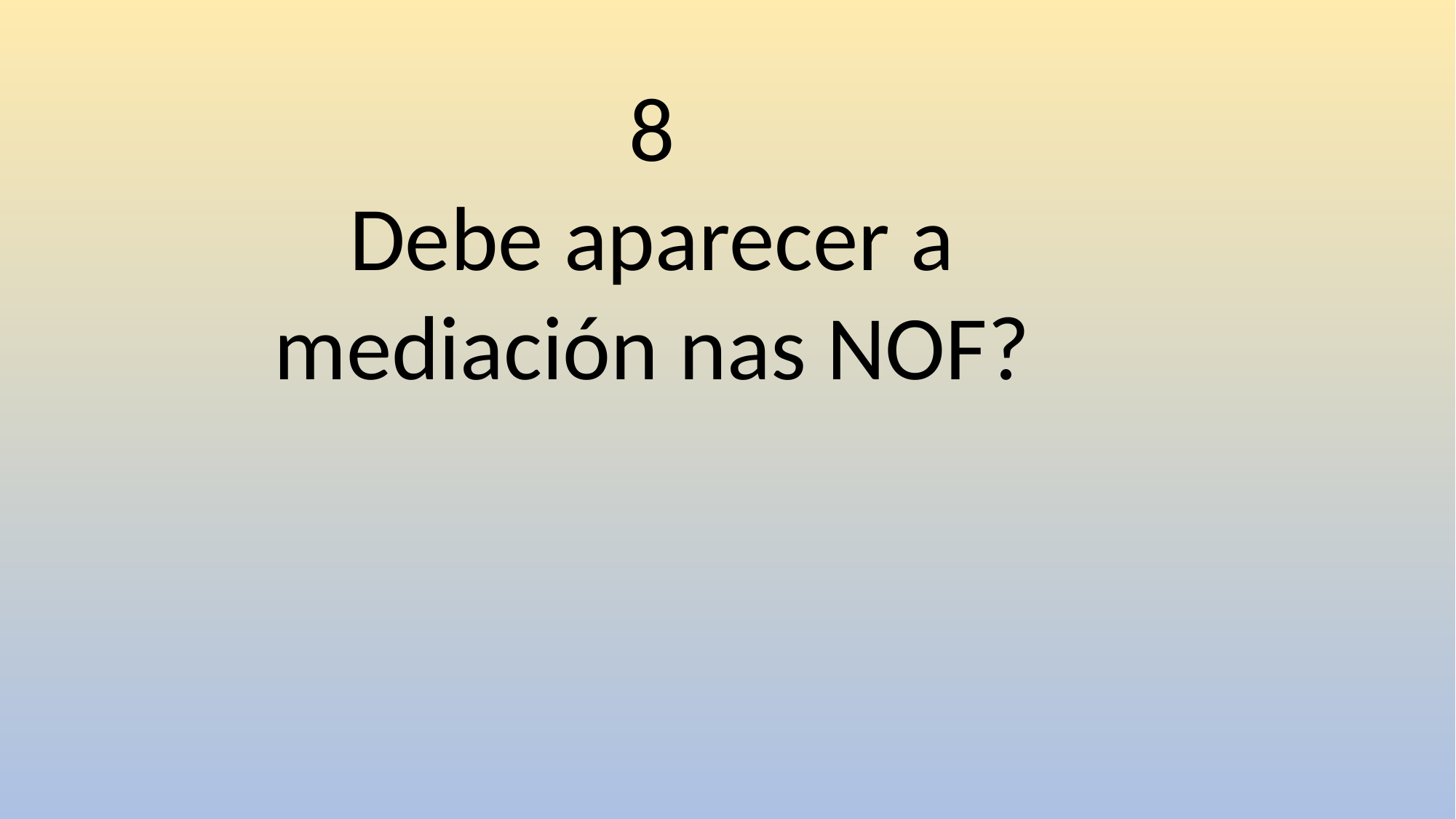

8
Debe aparecer a mediación nas NOF?